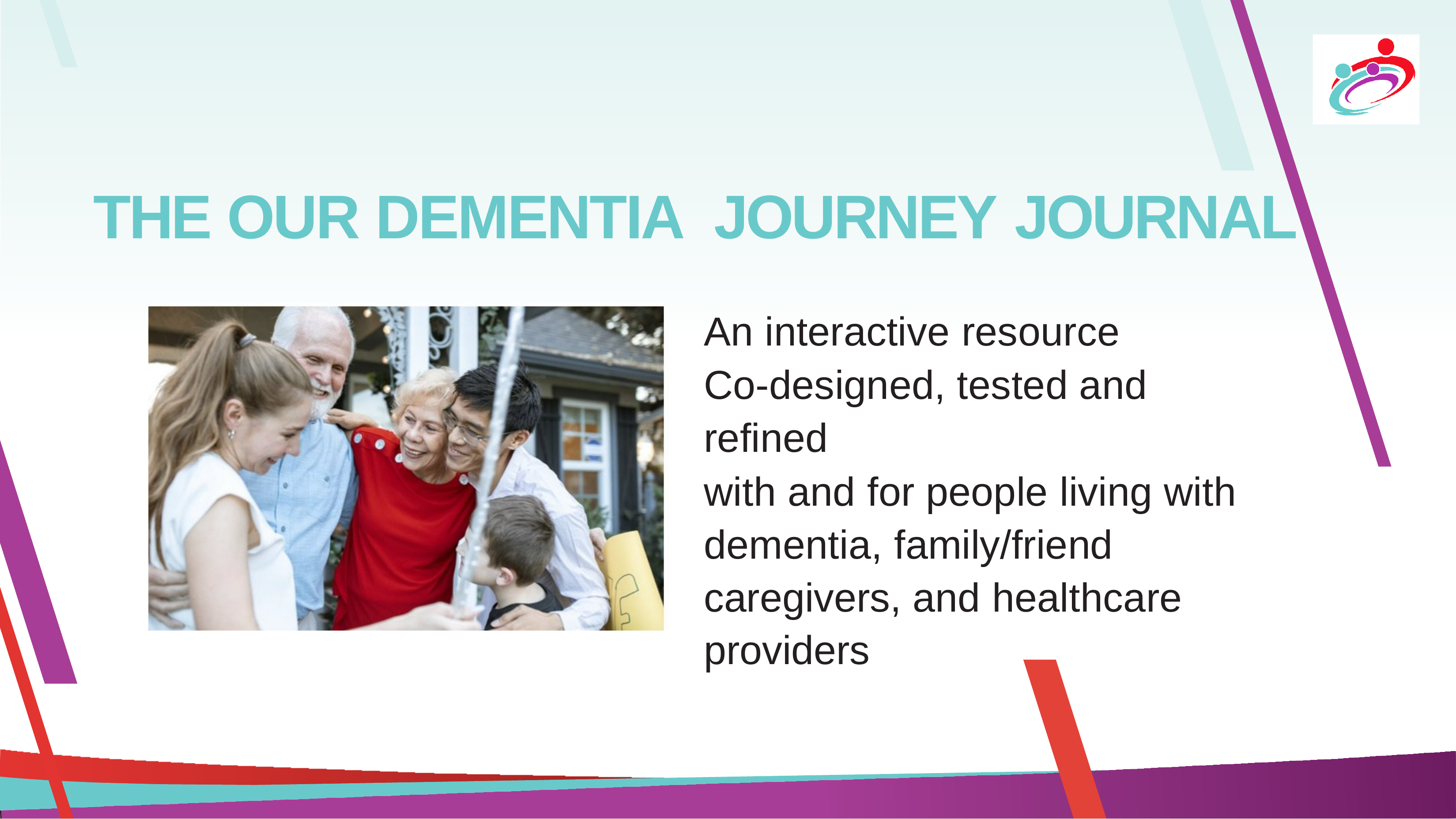

# THE OUR DEMENTIA  JOURNEY JOURNAL
An interactive resource
Co-designed, tested and refined
with and for people living with dementia, family/friend  caregivers, and healthcare providers